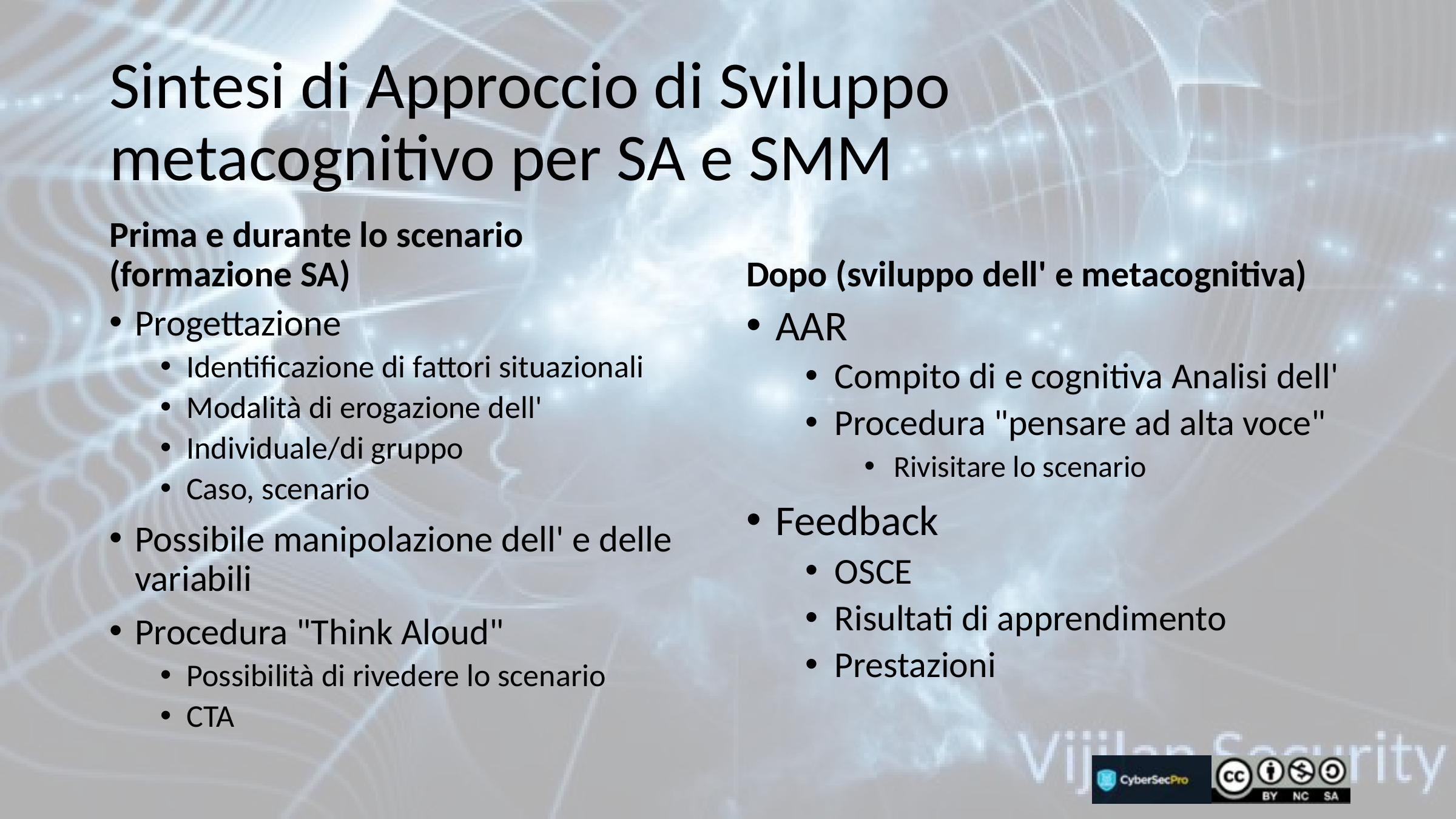

# Sintesi di Approccio di Sviluppo metacognitivo per SA e SMM
Prima e durante lo scenario (formazione SA)
Dopo (sviluppo dell' e metacognitiva)
Progettazione
Identificazione di fattori situazionali
Modalità di erogazione dell'
Individuale/di gruppo
Caso, scenario
Possibile manipolazione dell' e delle variabili
Procedura "Think Aloud"
Possibilità di rivedere lo scenario
CTA

AAR
Compito di e cognitiva Analisi dell'
Procedura "pensare ad alta voce"
Rivisitare lo scenario
Feedback
OSCE
Risultati di apprendimento
Prestazioni